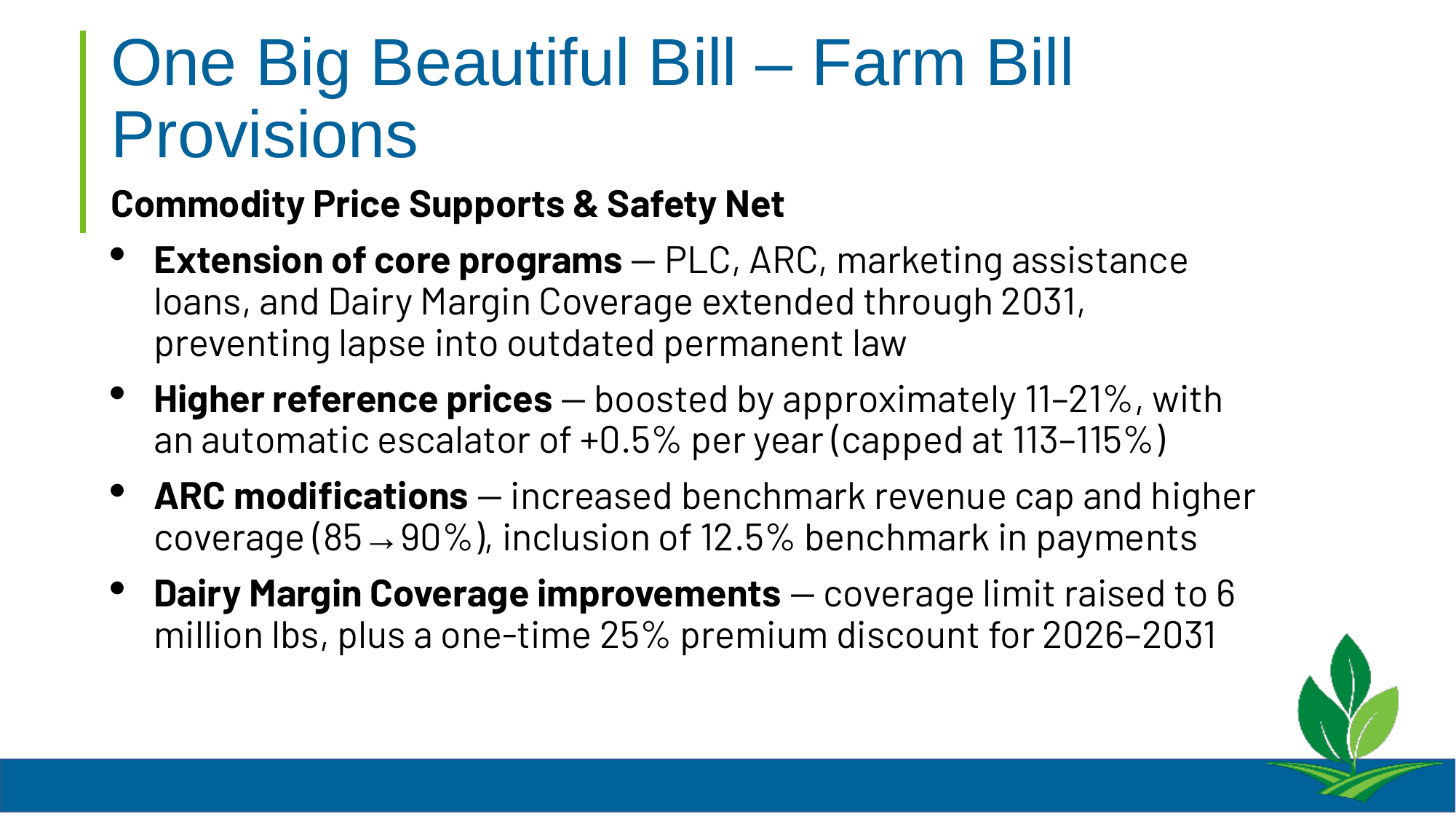

# One Big Beautiful Bill – Farm Bill Provisions
Commodity Price Supports & Safety Net
Extension of core programs — PLC, ARC, marketing assistance loans, and Dairy Margin Coverage extended through 2031, preventing lapse into outdated permanent law
Higher reference prices — boosted by approximately 11–21%, with an automatic escalator of +0.5% per year (capped at 113–115%)
ARC modifications — increased benchmark revenue cap and higher coverage (85→90%), inclusion of 12.5% benchmark in payments
Dairy Margin Coverage improvements — coverage limit raised to 6 million lbs, plus a one-time 25% premium discount for 2026–2031